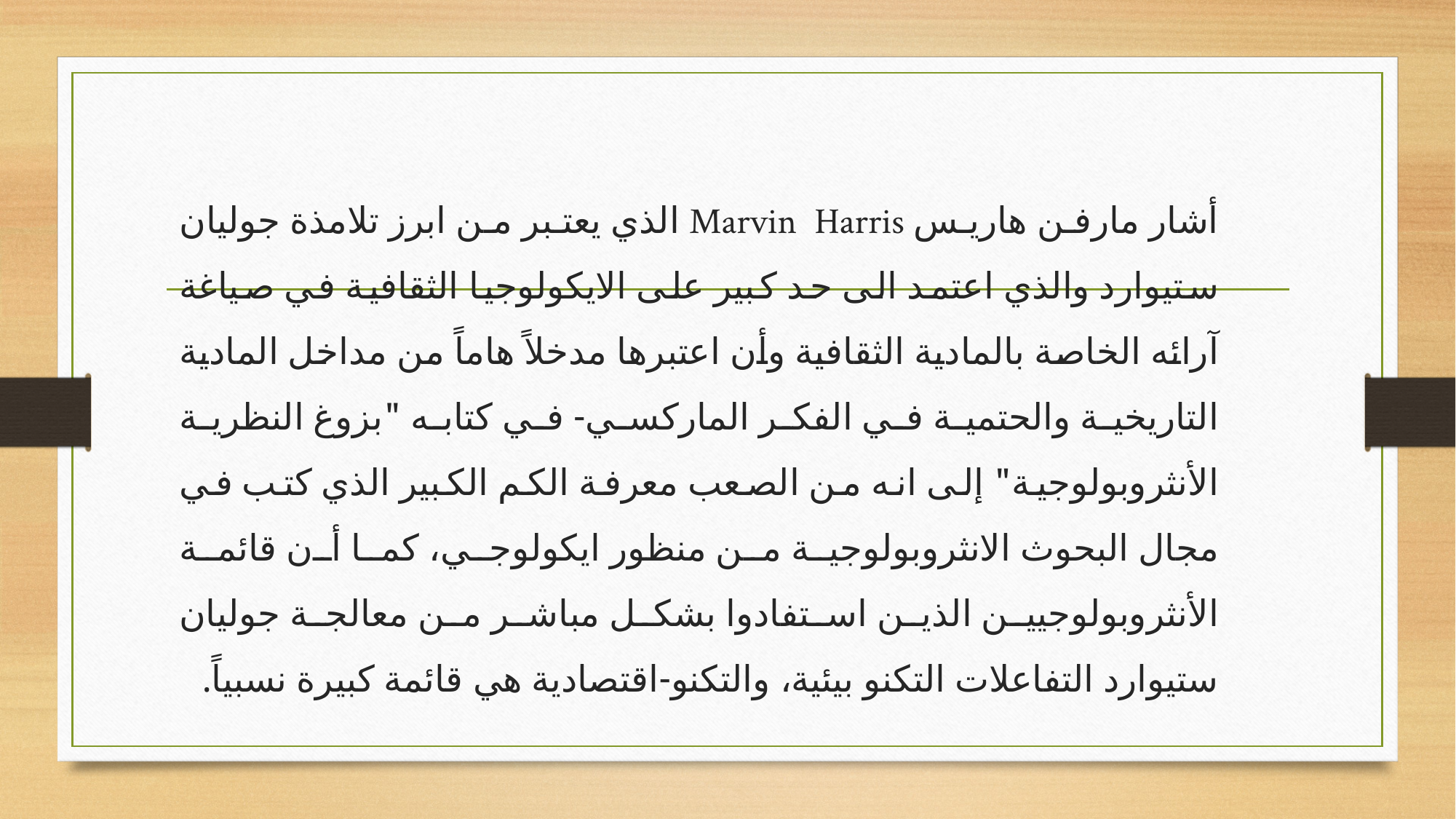

أشار مارفن هاريس Marvin Harris الذي يعتبر من ابرز تلامذة جوليان ستيوارد والذي اعتمد الى حد كبير على الايكولوجيا الثقافية في صياغة آرائه الخاصة بالمادية الثقافية وأن اعتبرها مدخلاً هاماً من مداخل المادية التاريخية والحتمية في الفكر الماركسي- في كتابه "بزوغ النظرية الأنثروبولوجية" إلى انه من الصعب معرفة الكم الكبير الذي كتب في مجال البحوث الانثروبولوجية من منظور ايكولوجي، كما أن قائمة الأنثروبولوجيين الذين استفادوا بشكل مباشر من معالجة جوليان ستيوارد التفاعلات التكنو بيئية، والتكنو-اقتصادية هي قائمة كبيرة نسبياً.